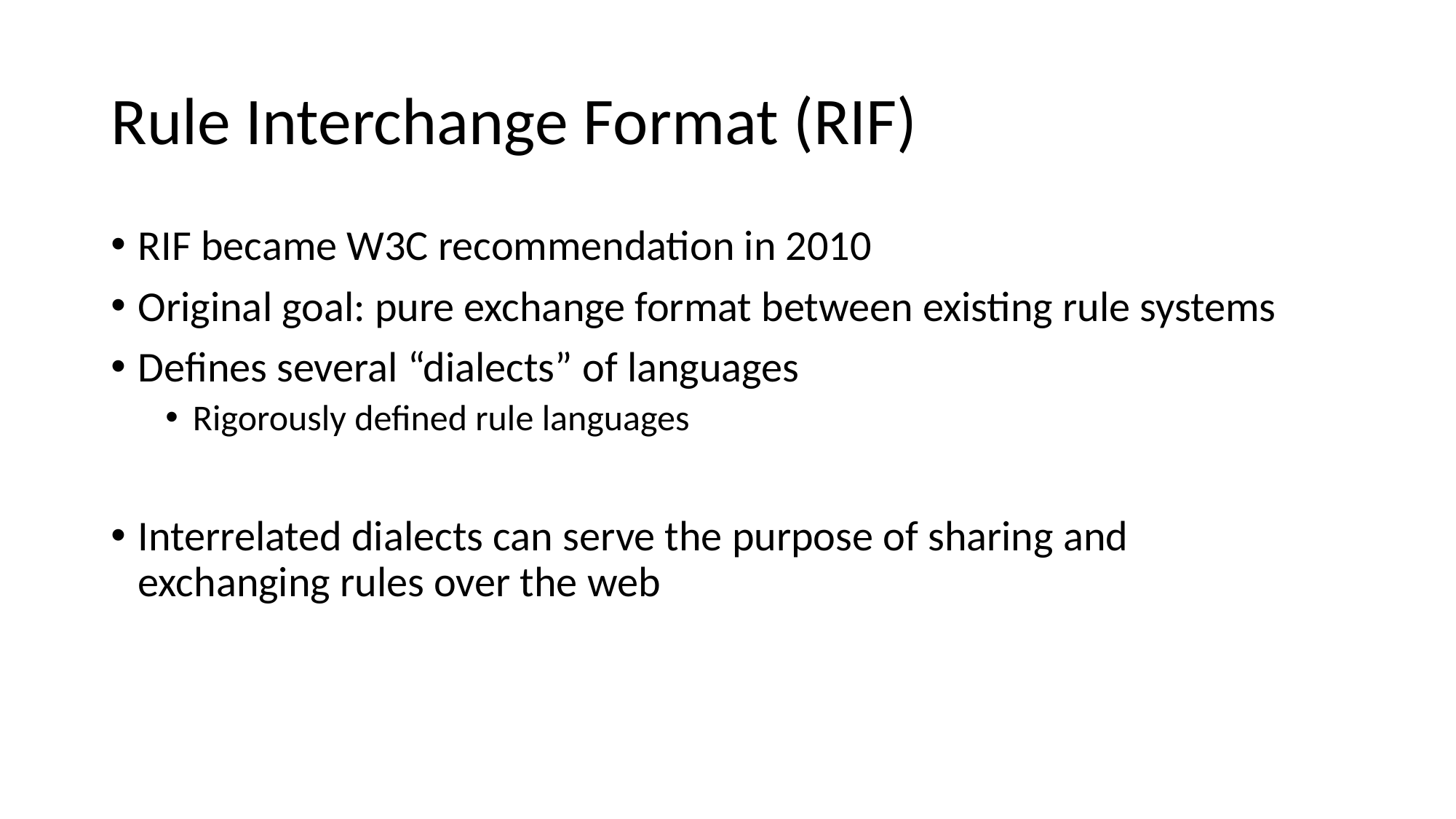

# Rule Interchange Format (RIF)
RIF became W3C recommendation in 2010
Original goal: pure exchange format between existing rule systems
Defines several “dialects” of languages
Rigorously defined rule languages

Interrelated dialects can serve the purpose of sharing and exchanging rules over the web